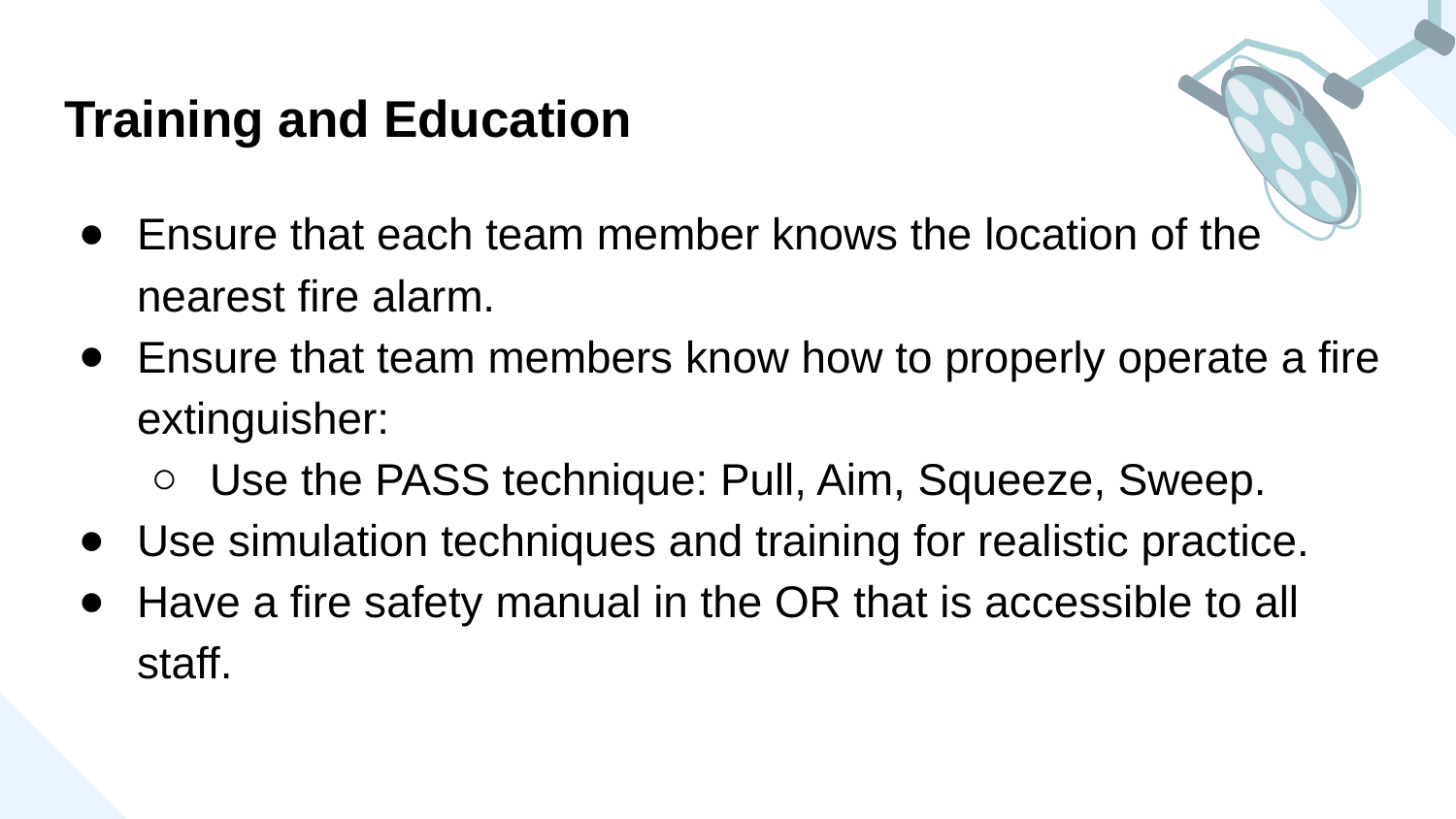

# Training and Education
Ensure that each team member knows the location of the nearest fire alarm.
Ensure that team members know how to properly operate a fire extinguisher:
Use the PASS technique: Pull, Aim, Squeeze, Sweep.
Use simulation techniques and training for realistic practice.
Have a fire safety manual in the OR that is accessible to all staff.